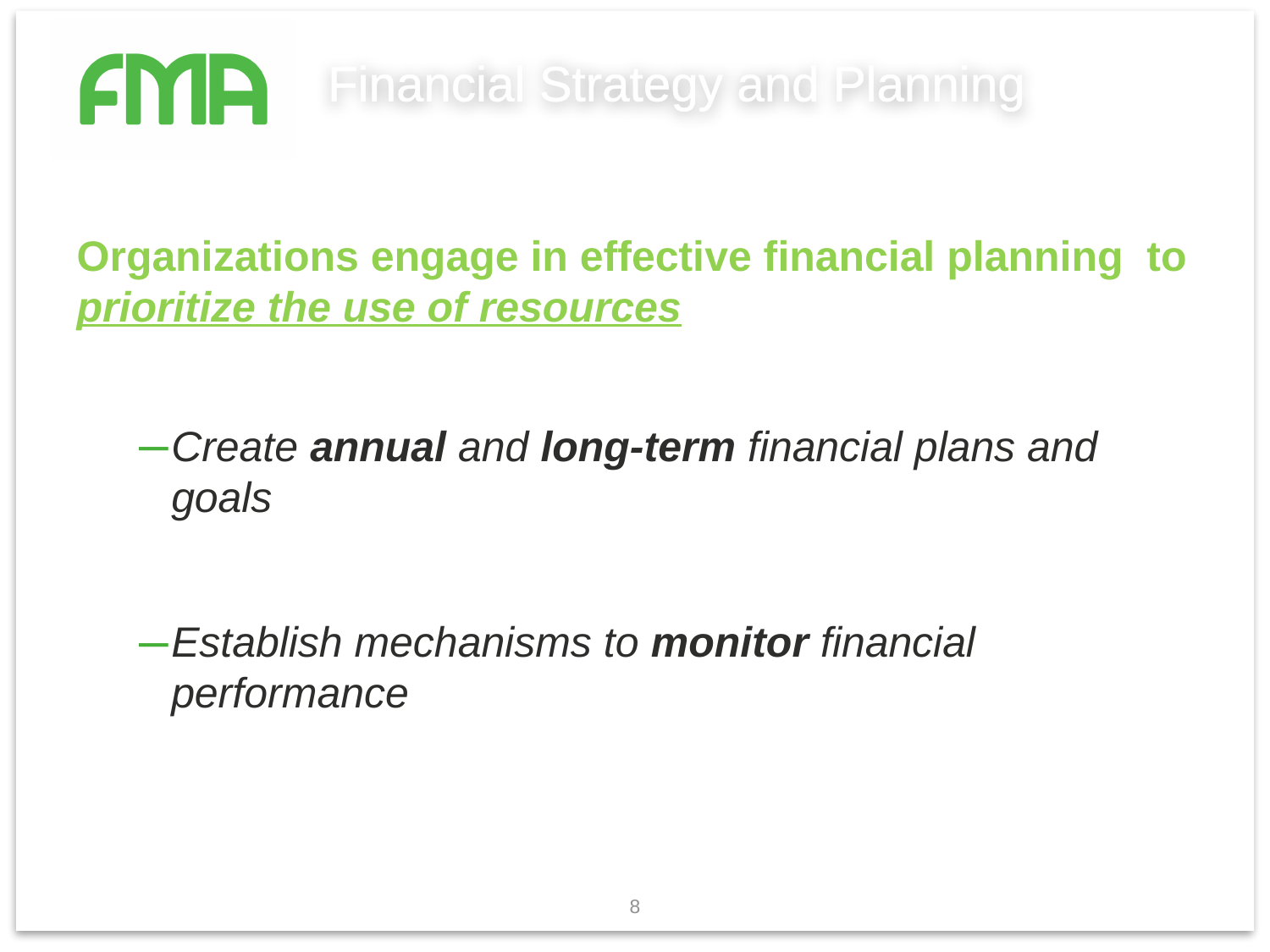

# Financial Strategy and Planning
Organizations engage in effective financial planning  to prioritize the use of resources

Create annual and long-term financial plans and goals

Establish mechanisms to monitor financial performance

!

8